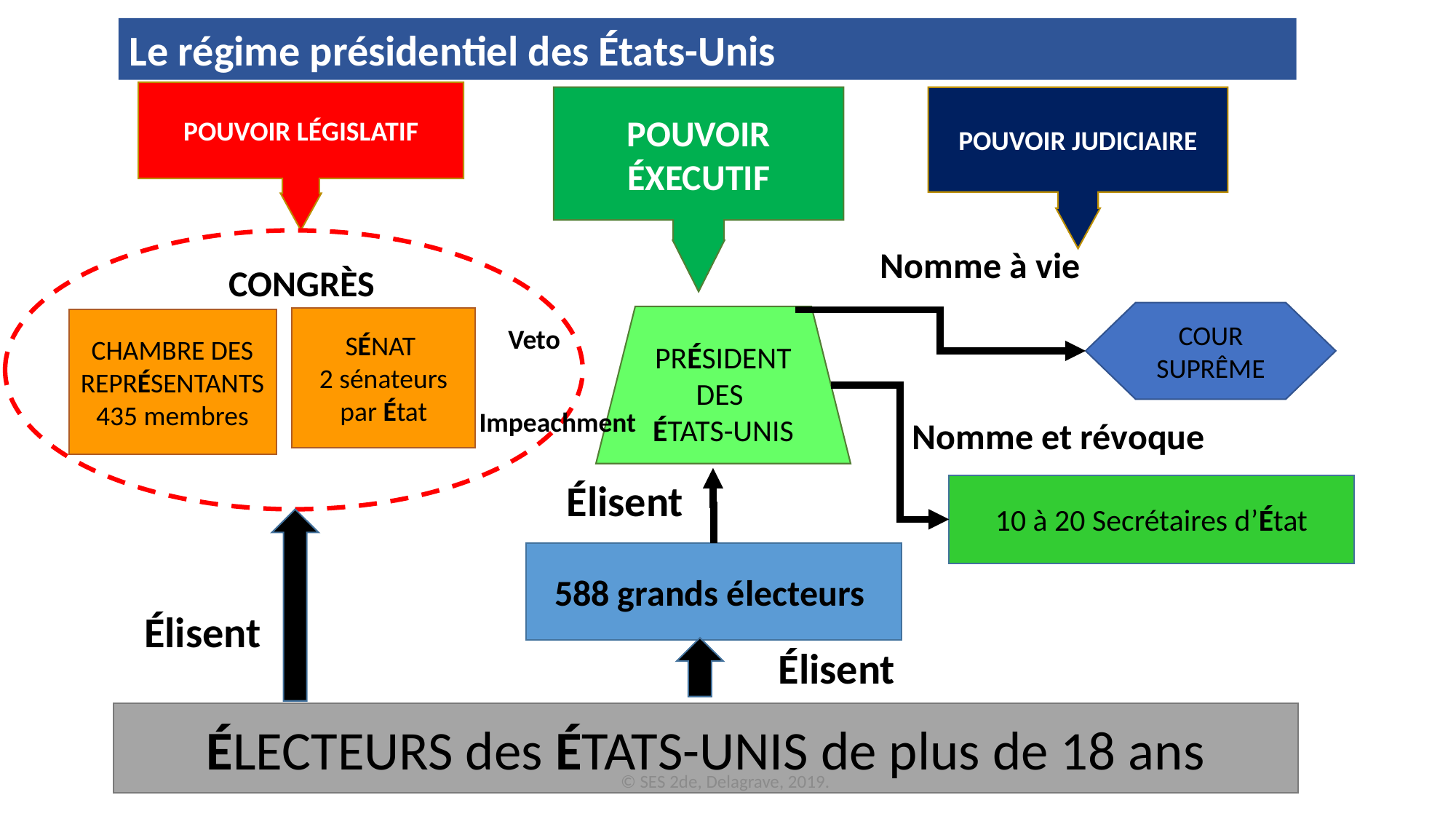

Le régime présidentiel des États-Unis
POUVOIR LÉGISLATIF
POUVOIR ÉXECUTIF
POUVOIR JUDICIAIRE

Nomme à vie
CONGRÈS
COUR SUPRÊME
PRÉSIDENT DES
ÉTATS-UNIS
SÉNAT
2 sénateurs par État
CHAMBRE DES REPRÉSENTANTS
435 membres
Veto
Impeachment
Nomme et révoque
Élisent
10 à 20 Secrétaires d’État

588 grands électeurs
Élisent
Élisent

ÉLECTEURS des ÉTATS-UNIS de plus de 18 ans
© SES 2de, Delagrave, 2019.